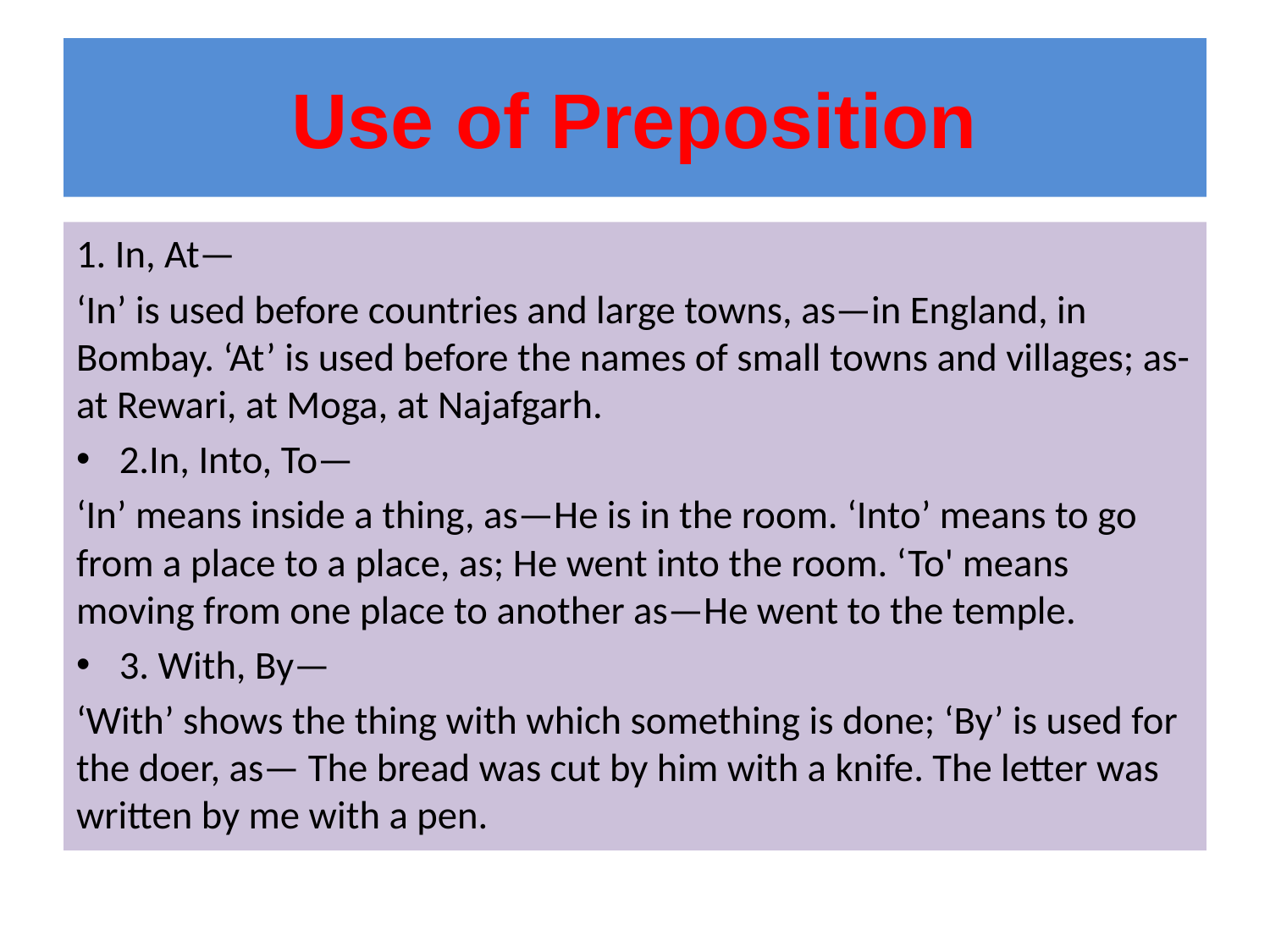

# Use of Preposition
1. In, At—
‘In’ is used before countries and large towns, as—in England, in Bombay. ‘At’ is used before the names of small towns and villages; as-at Rewari, at Moga, at Najafgarh.
2.In, Into, To—
‘In’ means inside a thing, as—He is in the room. ‘Into’ means to go from a place to a place, as; He went into the room. ‘To' means moving from one place to another as—He went to the temple.
3. With, By—
‘With’ shows the thing with which something is done; ‘By’ is used for the doer, as— The bread was cut by him with a knife. The letter was written by me with a pen.